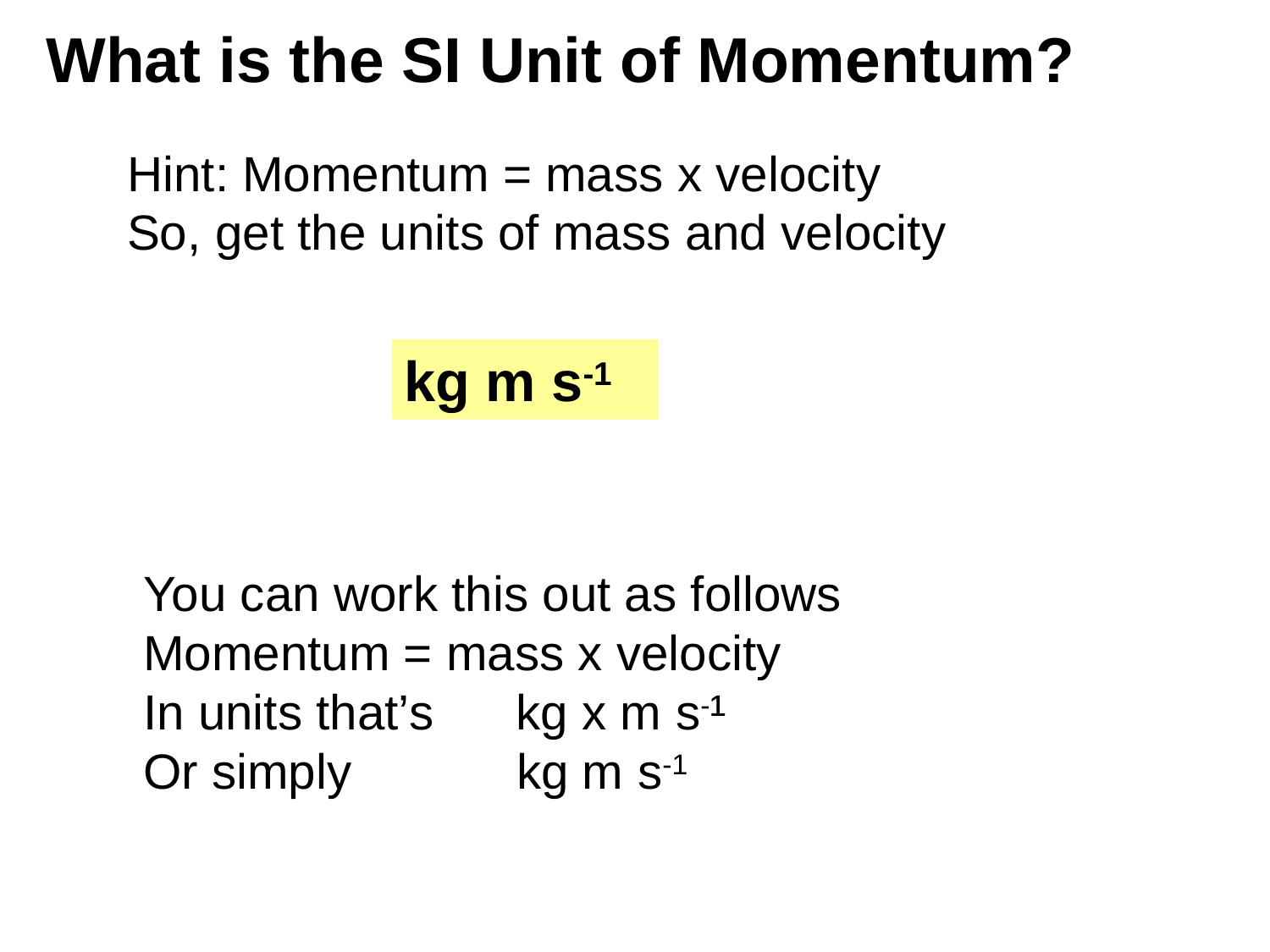

# What is the SI Unit of Momentum?

Hint: Momentum = mass x velocity
So, get the units of mass and velocity
kg m s-1
You can work this out as follows
Momentum = mass x velocity
In units that’s      kg x m s-¹
Or simply            kg m s-1